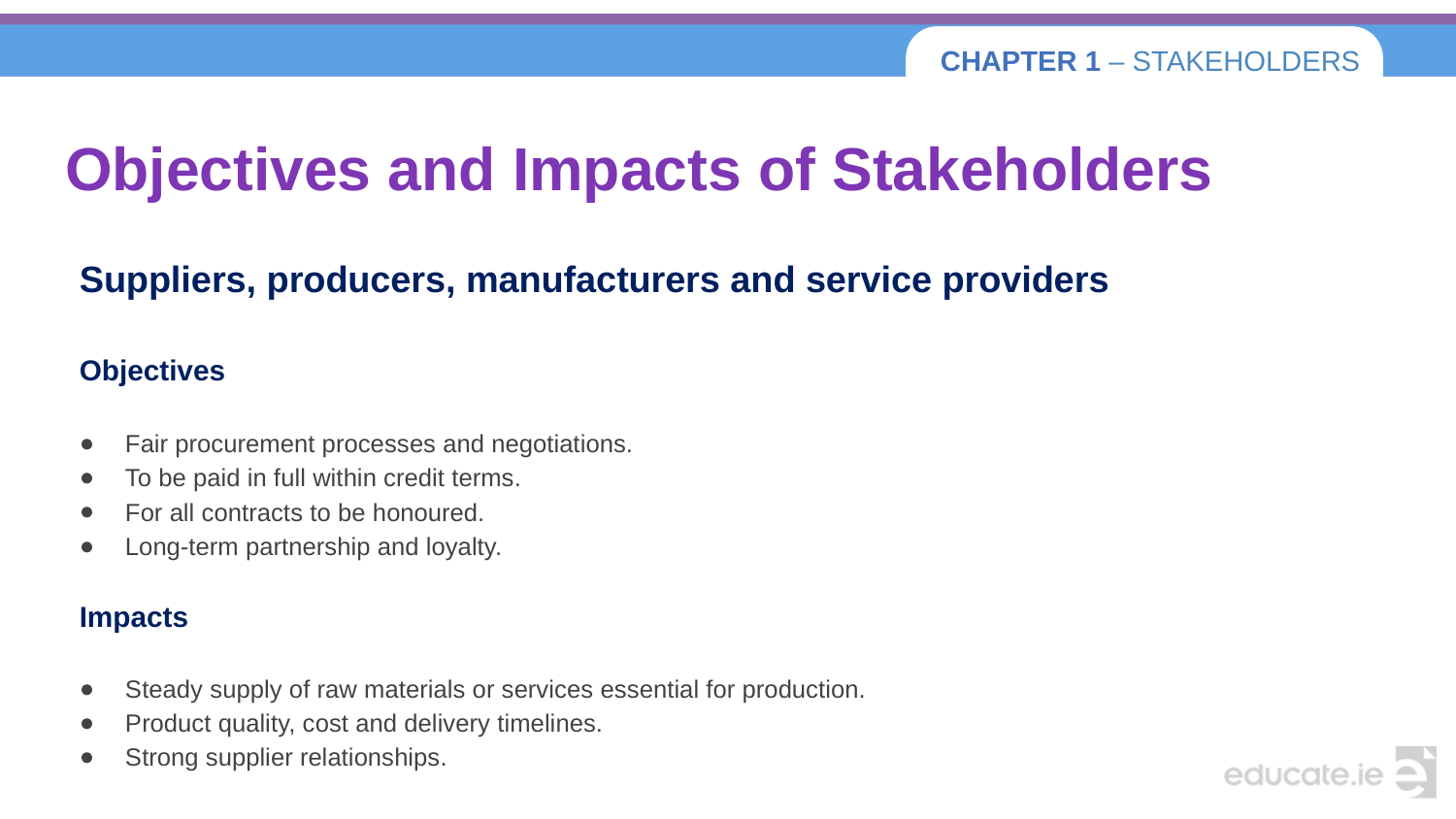

# Objectives and Impacts of Stakeholders
Suppliers, producers, manufacturers and service providers

Objectives

Fair procurement processes and negotiations.
To be paid in full within credit terms.
For all contracts to be honoured.
Long-term partnership and loyalty.

Impacts

Steady supply of raw materials or services essential for production.
Product quality, cost and delivery timelines.
Strong supplier relationships.